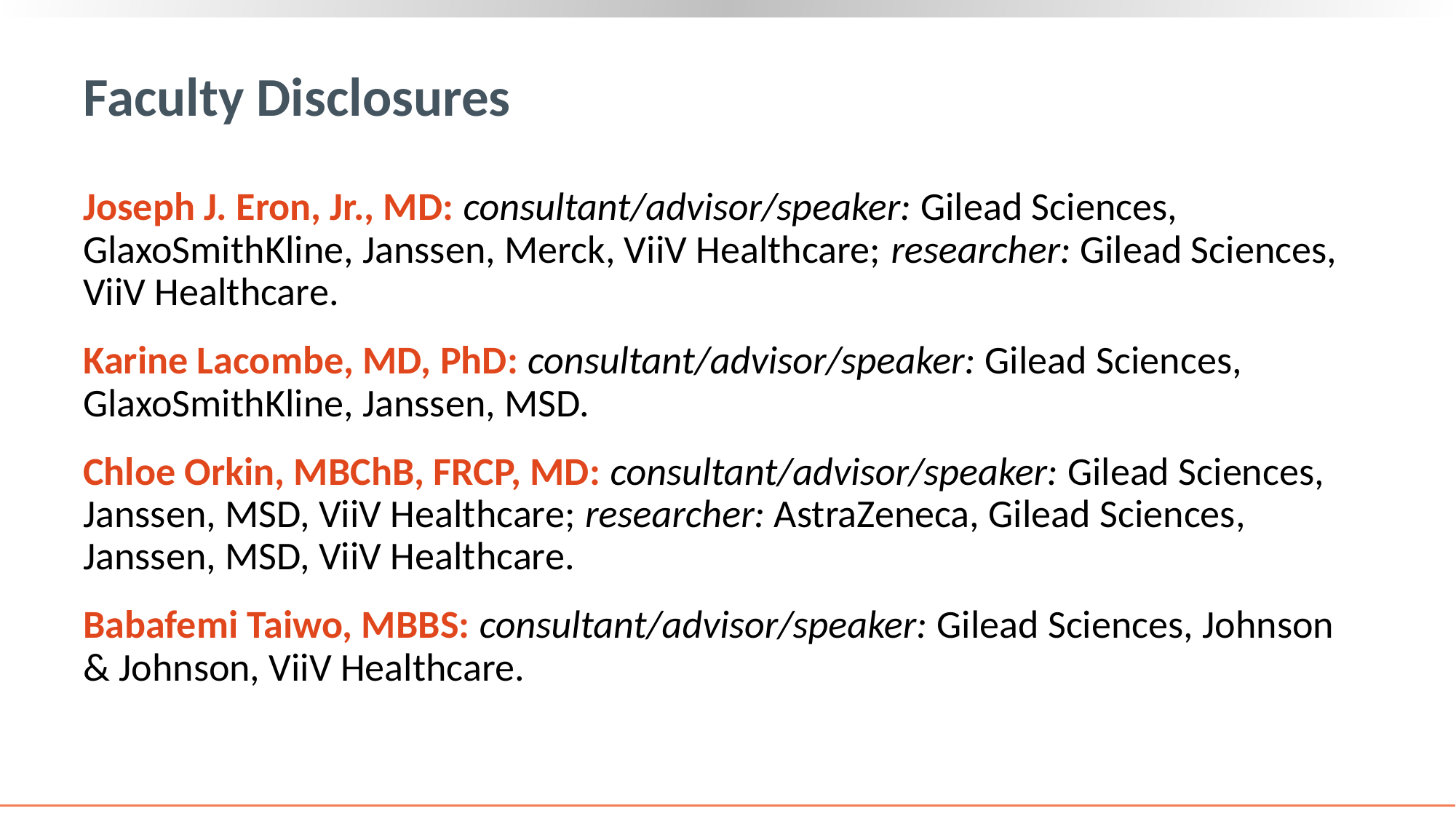

# Faculty Disclosures
Joseph J. Eron, Jr., MD: consultant/advisor/speaker: Gilead Sciences, GlaxoSmithKline, Janssen, Merck, ViiV Healthcare; researcher: Gilead Sciences, ViiV Healthcare.
Karine Lacombe, MD, PhD: consultant/advisor/speaker: Gilead Sciences, GlaxoSmithKline, Janssen, MSD.
Chloe Orkin, MBChB, FRCP, MD: consultant/advisor/speaker: Gilead Sciences, Janssen, MSD, ViiV Healthcare; researcher: AstraZeneca, Gilead Sciences, Janssen, MSD, ViiV Healthcare.
Babafemi Taiwo, MBBS: consultant/advisor/speaker: Gilead Sciences, Johnson & Johnson, ViiV Healthcare.